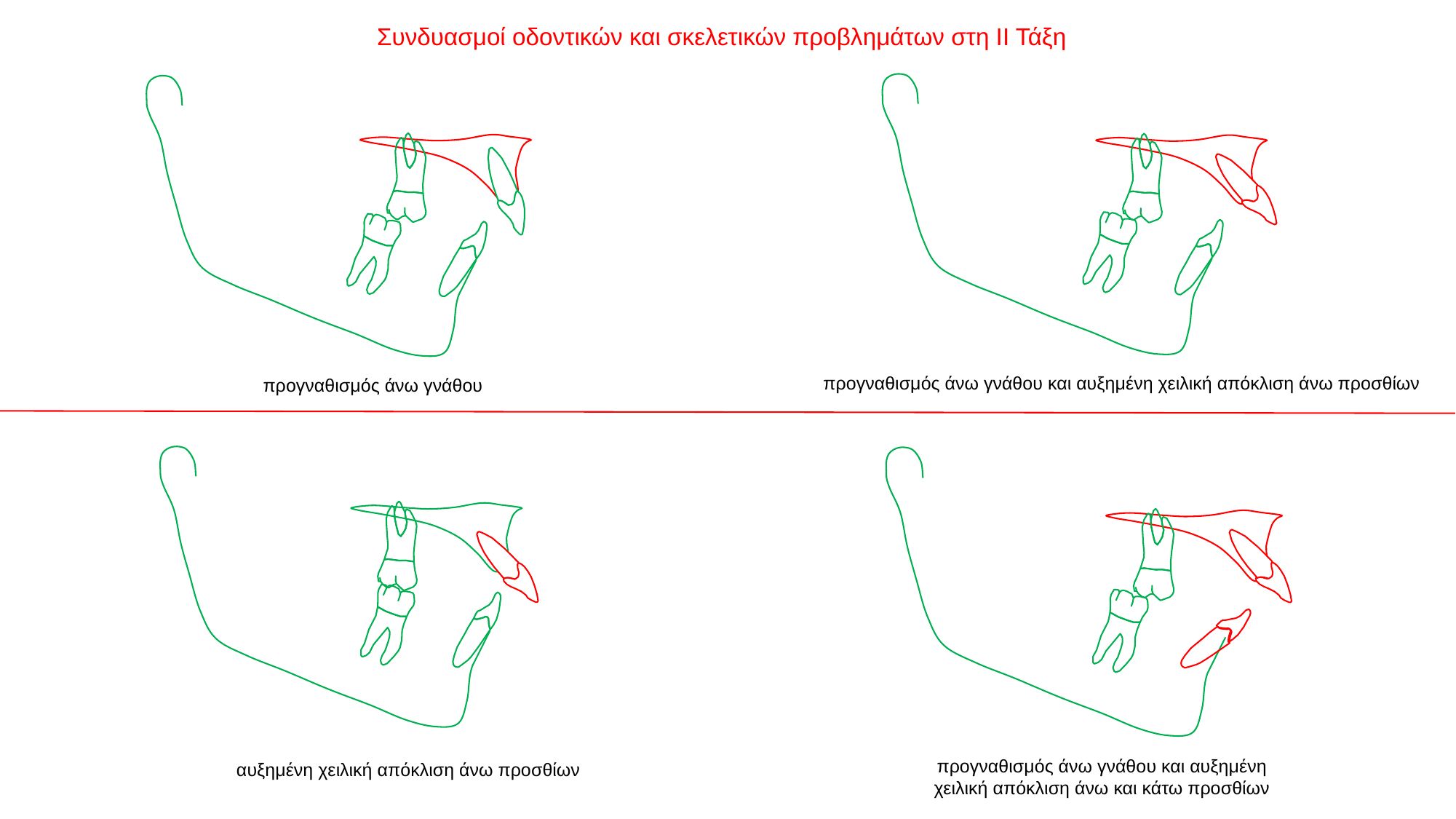

Συνδυασμοί οδοντικών και σκελετικών προβλημάτων στη ΙΙ Τάξη

προγναθισμός άνω γνάθου και αυξημένη χειλική απόκλιση άνω προσθίων
προγναθισμός άνω γνάθου

προγναθισμός άνω γνάθου και αυξημένη
χειλική απόκλιση άνω και κάτω προσθίων
αυξημένη χειλική απόκλιση άνω προσθίων